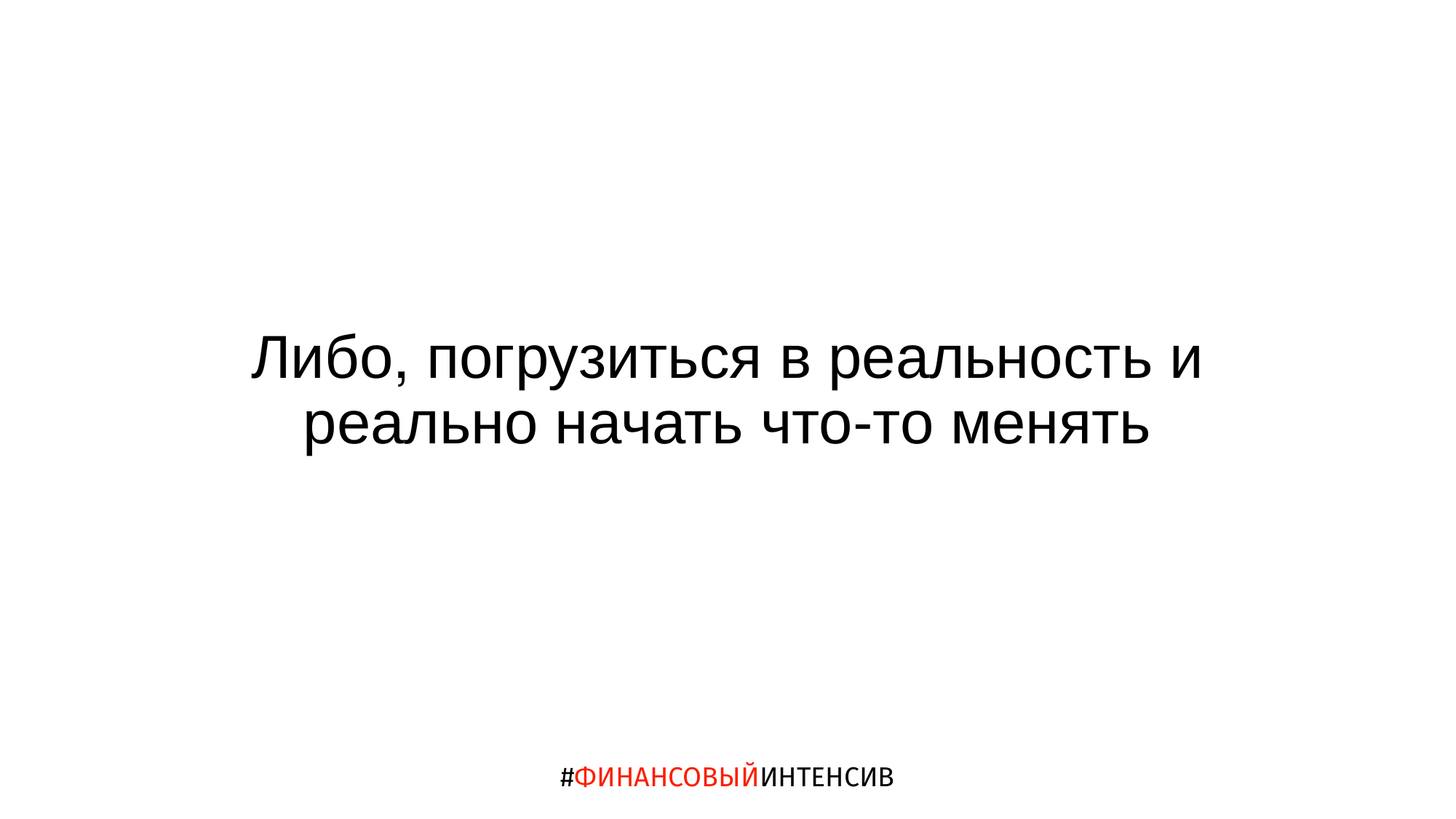

# Либо, погрузиться в реальность и реально начать что-то менять
#ФИНАНСОВЫЙИНТЕНСИВ